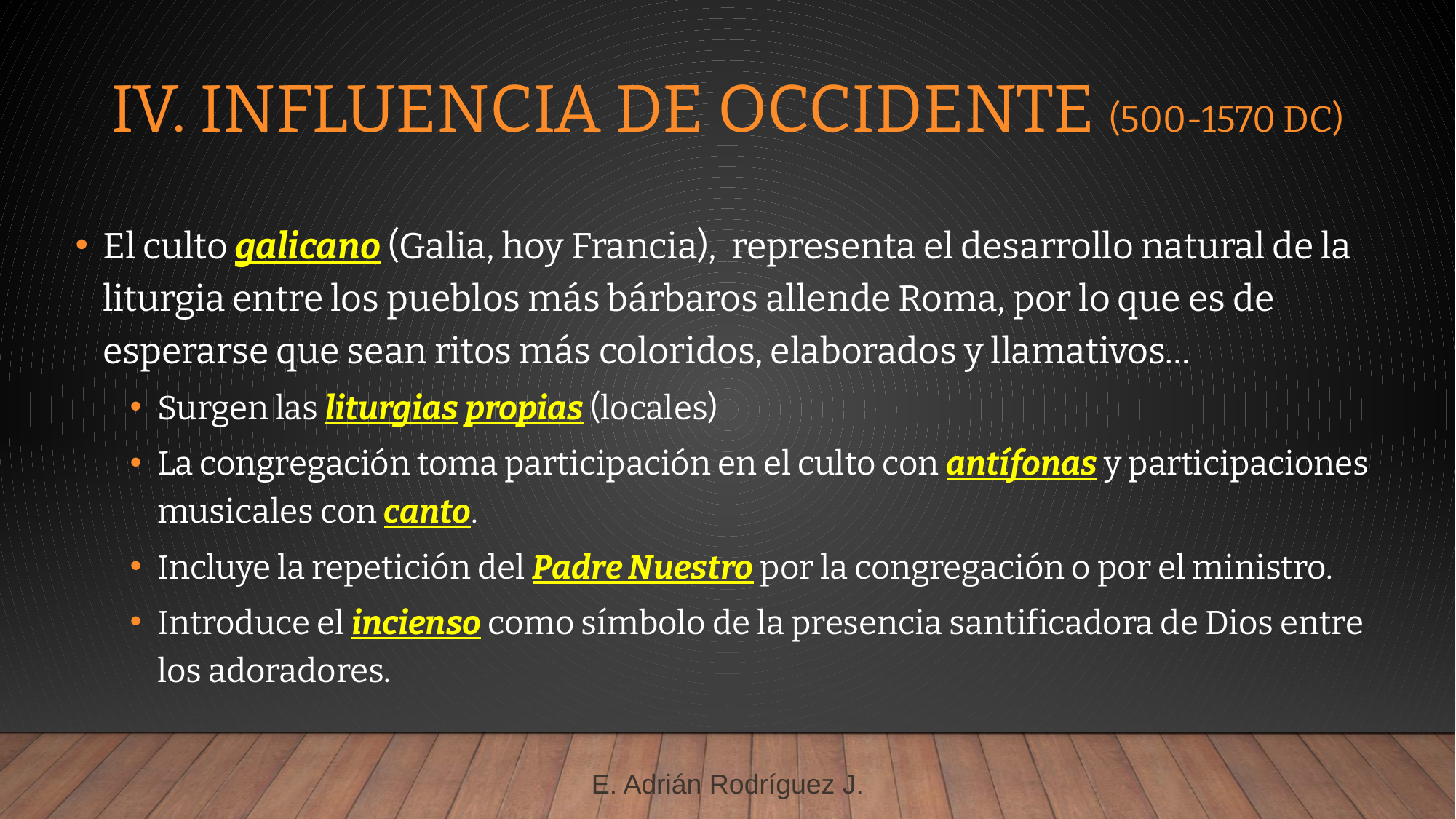

# IV. Influencia de occidente (500-1570 DC)
El culto galicano (Galia, hoy Francia),  representa el desarrollo natural de la liturgia entre los pueblos más bárbaros allende Roma, por lo que es de esperarse que sean ritos más coloridos, elaborados y llamativos…
Surgen las liturgias propias (locales)
La congregación toma participación en el culto con antífonas y participaciones musicales con canto.
Incluye la repetición del Padre Nuestro por la congregación o por el ministro.
Introduce el incienso como símbolo de la presencia santificadora de Dios entre los adoradores.
E. Adrián Rodríguez J.